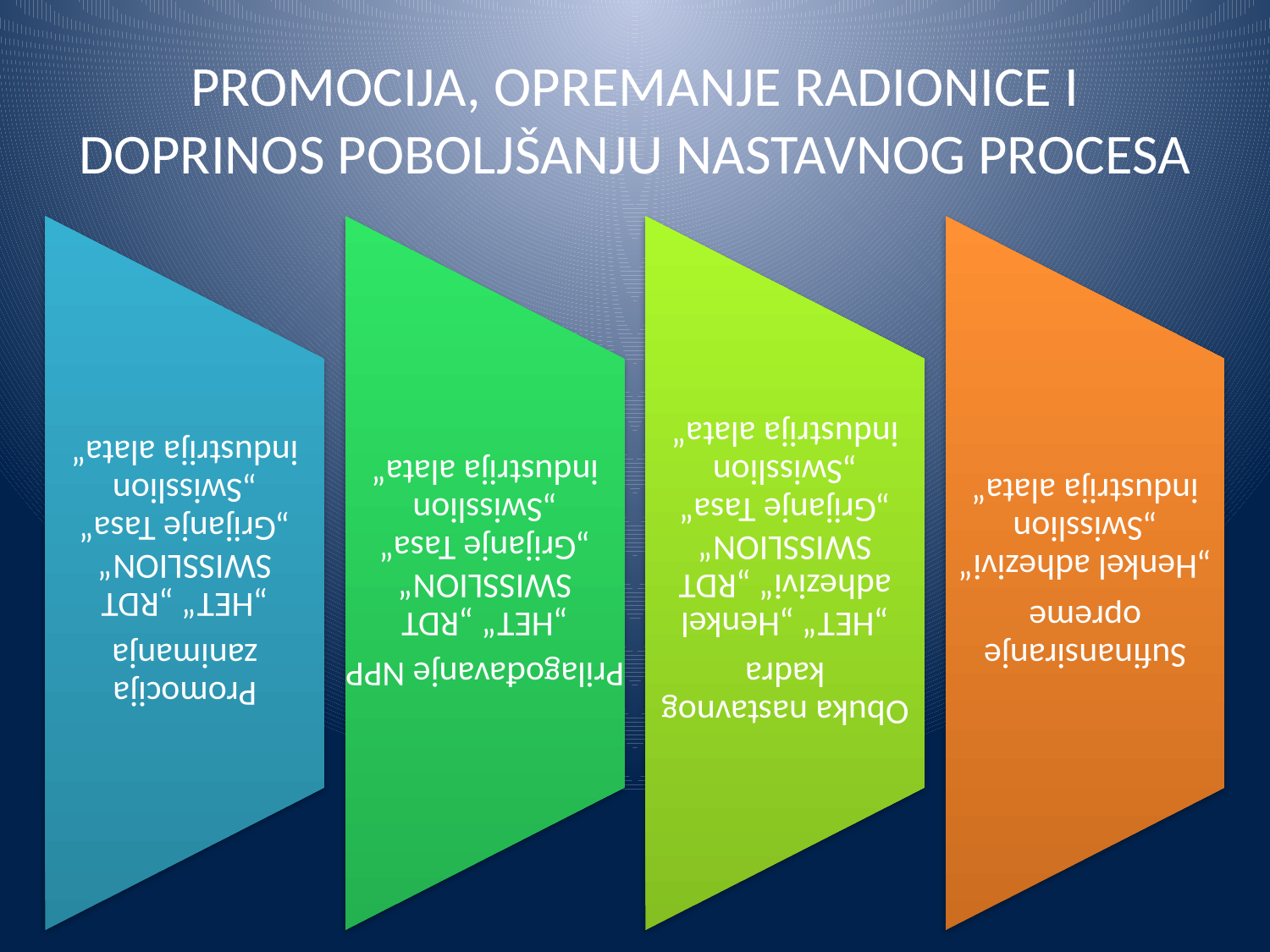

# PROMOCIJA, OPREMANJE RADIONICE I DOPRINOS POBOLJŠANJU NASTAVNOG PROCESA
Promocija zanimanja
„HET“ „RDT SWISSLION“ „Grijanje Tasa“ „Swisslion industrija alata“
Prilagođavanje NPP
„HET“ „RDT SWISSLION“ „Grijanje Tasa“ „Swisslion industrija alata“
Obuka nastavnog kadra
„HET“ „Henkel adhezivi“ „RDT SWISSLION“ „Grijanje Tasa“ „Swisslion industrija alata“
Sufinansiranje opreme
„Henkel adhezivi“ „Swisslion industrija alata“